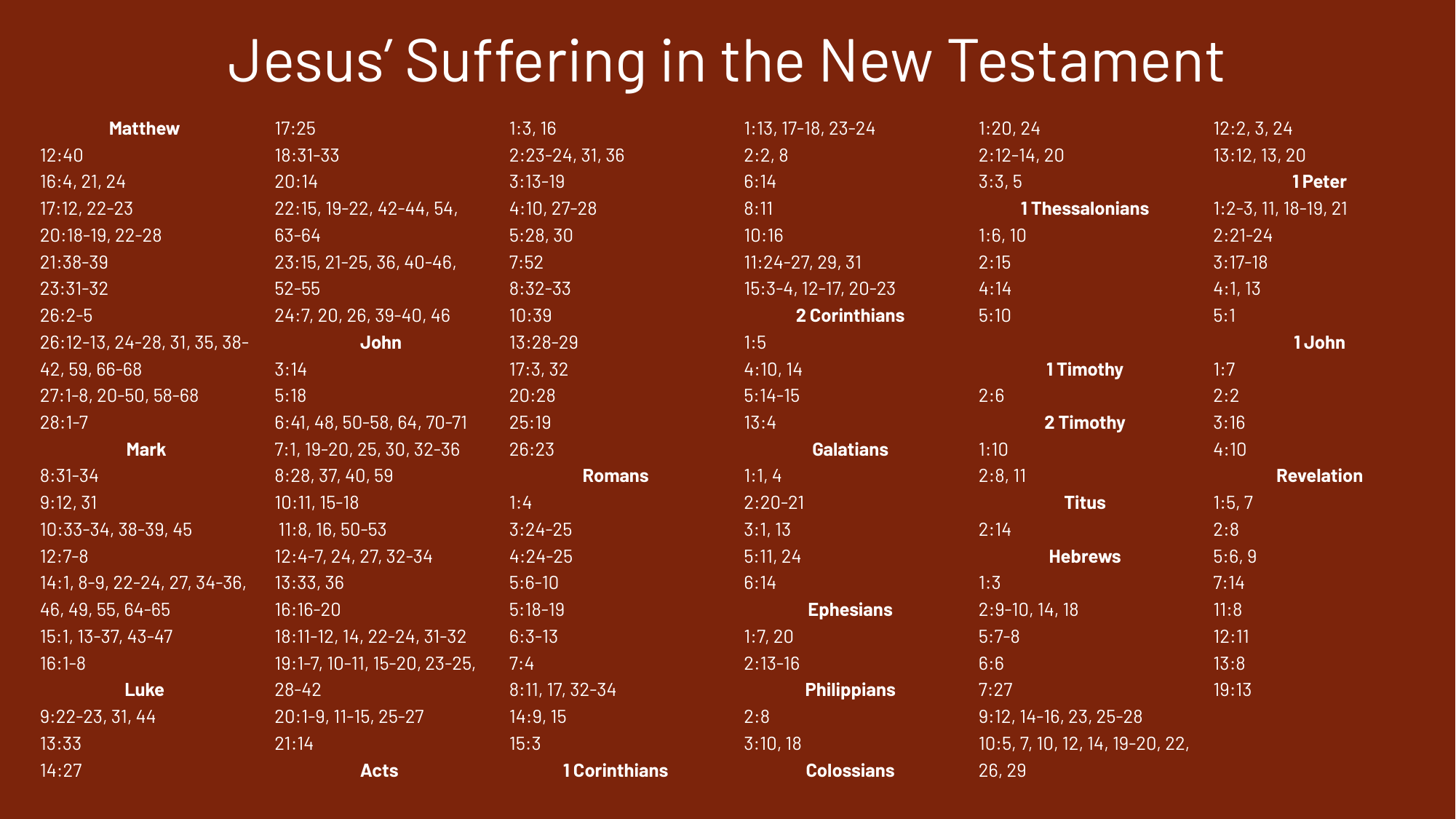

# Jesus’ Suffering in the New Testament
Matthew
12:40
16:4, 21, 24
17:12, 22-23
20:18-19, 22-28
21:38-39
23:31-32
26:2-5
26:12-13, 24-28, 31, 35, 38-42, 59, 66-68
27:1-8, 20-50, 58-68
28:1-7
Mark
8:31-34
9:12, 31
10:33-34, 38-39, 45
12:7-8
14:1, 8-9, 22-24, 27, 34-36, 46, 49, 55, 64-65
15:1, 13-37, 43-47
16:1-8
Luke
9:22-23, 31, 44
13:33
14:27
17:25
18:31-33
20:14
22:15, 19-22, 42-44, 54, 63-64
23:15, 21-25, 36, 40-46, 52-55
24:7, 20, 26, 39-40, 46
John
3:14
5:18
6:41, 48, 50-58, 64, 70-71
7:1, 19-20, 25, 30, 32-36
8:28, 37, 40, 59
10:11, 15-18
 11:8, 16, 50-53
12:4-7, 24, 27, 32-34
13:33, 36
16:16-20
18:11-12, 14, 22-24, 31-32
19:1-7, 10-11, 15-20, 23-25, 28-42
20:1-9, 11-15, 25-27
21:14
Acts
1:3, 16
2:23-24, 31, 36
3:13-19
4:10, 27-28
5:28, 30
7:52
8:32-33
10:39
13:28-29
17:3, 32
20:28
25:19
26:23
Romans
1:4
3:24-25
4:24-25
5:6-10
5:18-19
6:3-13
7:4
8:11, 17, 32-34
14:9, 15
15:3
1 Corinthians
1:13, 17-18, 23-24
2:2, 8
6:14
8:11
10:16
11:24-27, 29, 31
15:3-4, 12-17, 20-23
2 Corinthians
1:5
4:10, 14
5:14-15
13:4
Galatians
1:1, 4
2:20-21
3:1, 13
5:11, 24
6:14
Ephesians
1:7, 20
2:13-16
Philippians
2:8
3:10, 18
Colossians
1:20, 24
2:12-14, 20
3:3, 5
1 Thessalonians
1:6, 10
2:15
4:14
5:10

1 Timothy
2:6
2 Timothy
1:10
2:8, 11
Titus
2:14
Hebrews
1:3
2:9-10, 14, 18
5:7-8
6:6
7:27
9:12, 14-16, 23, 25-28
10:5, 7, 10, 12, 14, 19-20, 22, 26, 29
12:2, 3, 24
13:12, 13, 20
1 Peter
1:2-3, 11, 18-19, 21
2:21-24
3:17-18
4:1, 13
5:1
1 John
1:7
2:2
3:16
4:10
Revelation
1:5, 7
2:8
5:6, 9
7:14
11:8
12:11
13:8
19:13